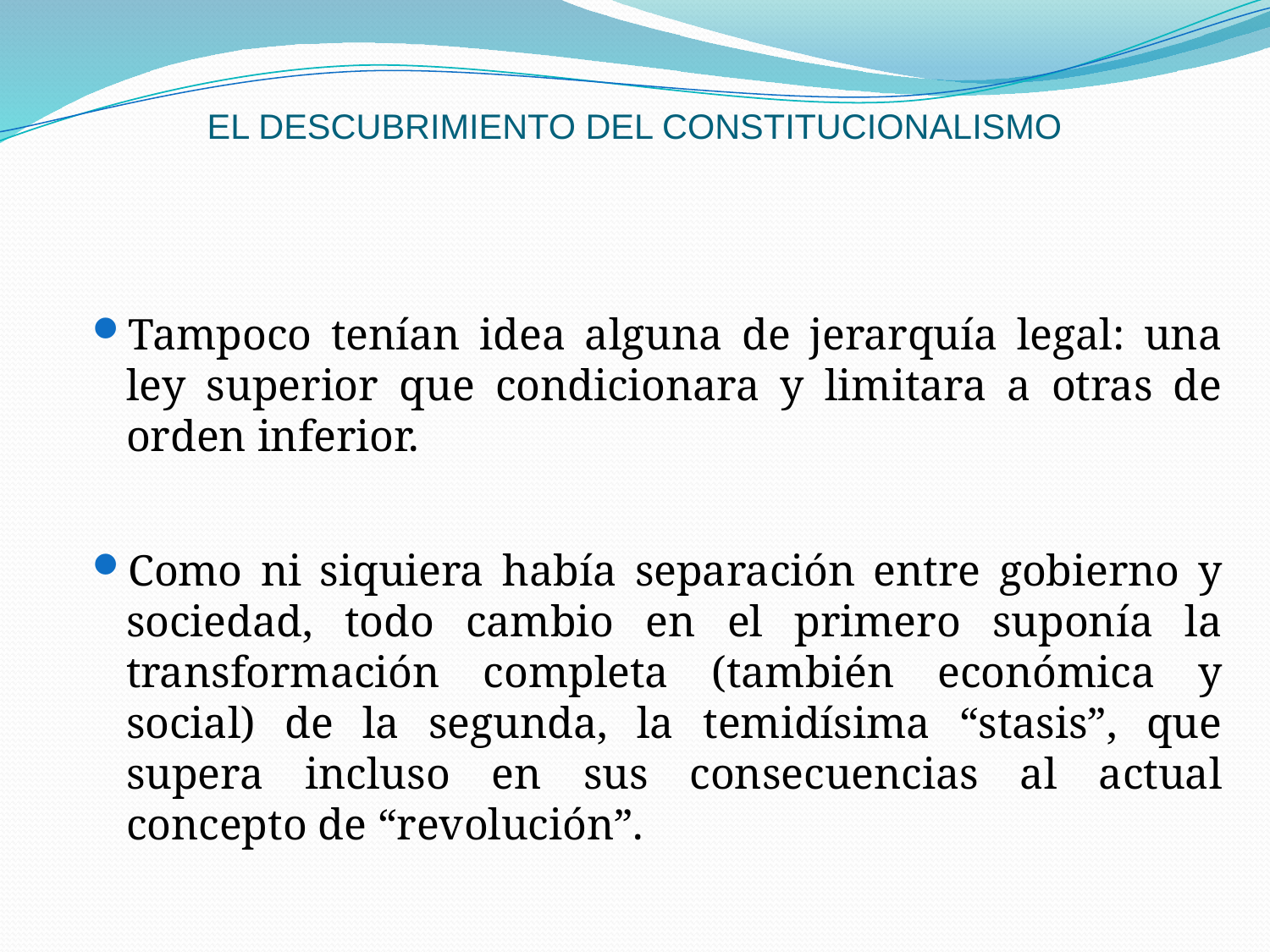

# EL DESCUBRIMIENTO DEL CONSTITUCIONALISMO

Tampoco tenían idea alguna de jerarquía legal: una ley superior que condicionara y limitara a otras de orden inferior.

Como ni siquiera había separación entre gobierno y sociedad, todo cambio en el primero suponía la transformación completa (también económica y social) de la segunda, la temidísima “stasis”, que supera incluso en sus consecuencias al actual concepto de “revolución”.